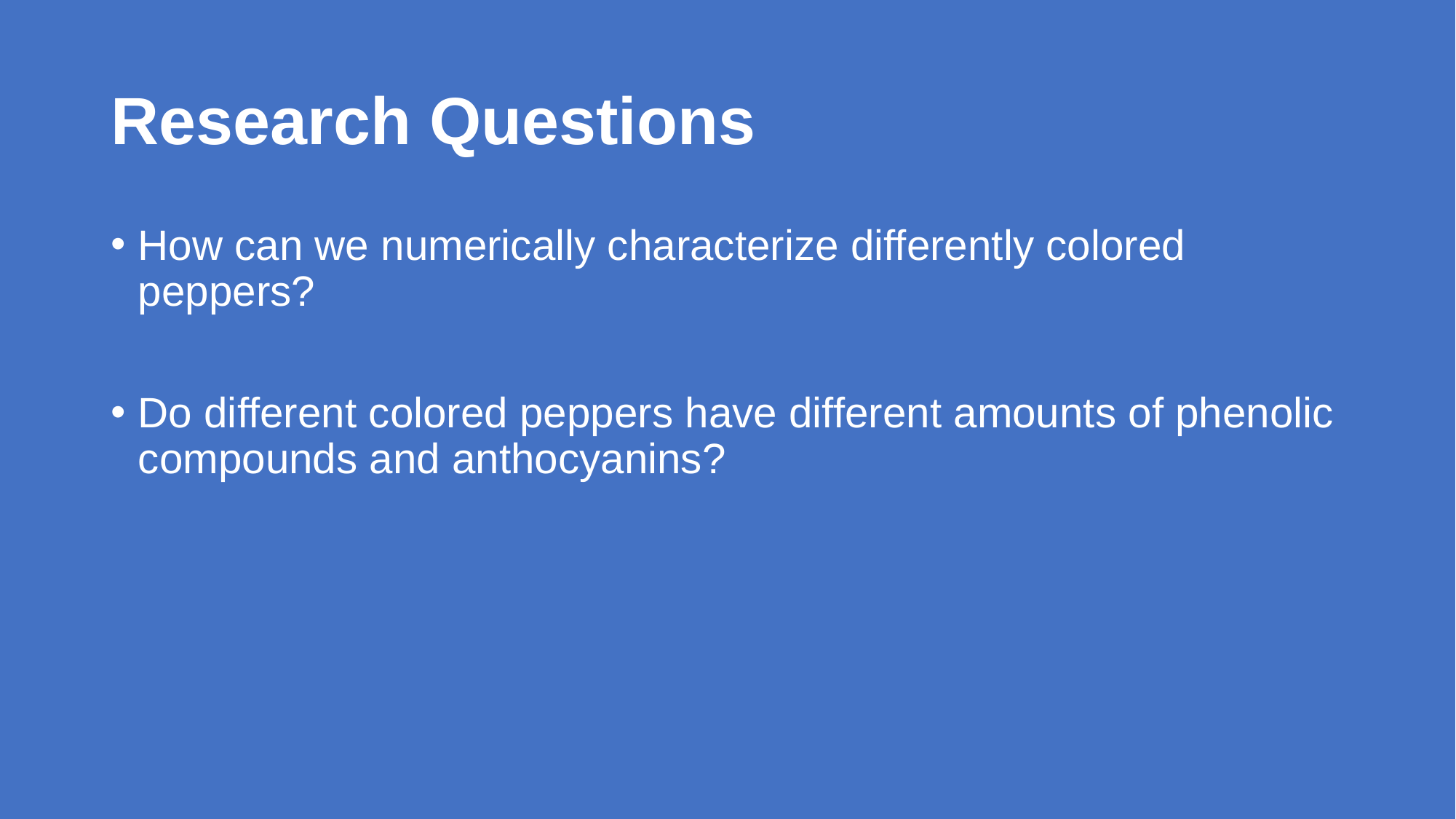

# Research Questions
How can we numerically characterize differently colored peppers?

Do different colored peppers have different amounts of phenolic compounds and anthocyanins?